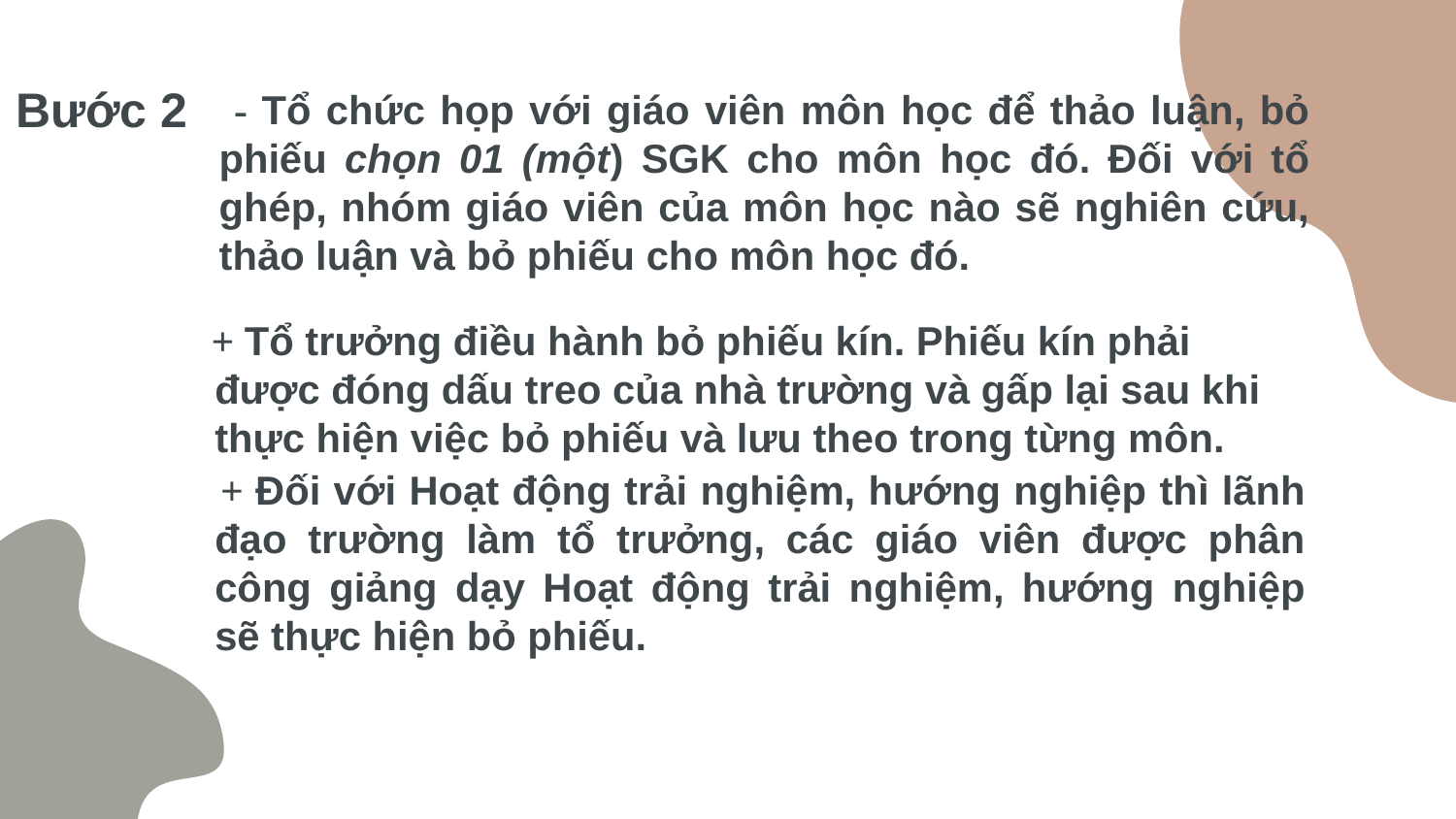

- Tổ chức họp với giáo viên môn học để thảo luận, bỏ phiếu chọn 01 (một) SGK cho môn học đó. Đối với tổ ghép, nhóm giáo viên của môn học nào sẽ nghiên cứu, thảo luận và bỏ phiếu cho môn học đó.

Bước 2
     + Tổ trưởng điều hành bỏ phiếu kín. Phiếu kín phải được đóng dấu treo của nhà trường và gấp lại sau khi thực hiện việc bỏ phiếu và lưu theo trong từng môn.

     + Đối với Hoạt động trải nghiệm, hướng nghiệp thì lãnh đạo trường làm tổ trưởng, các giáo viên được phân công giảng dạy Hoạt động trải nghiệm, hướng nghiệp sẽ thực hiện bỏ phiếu.